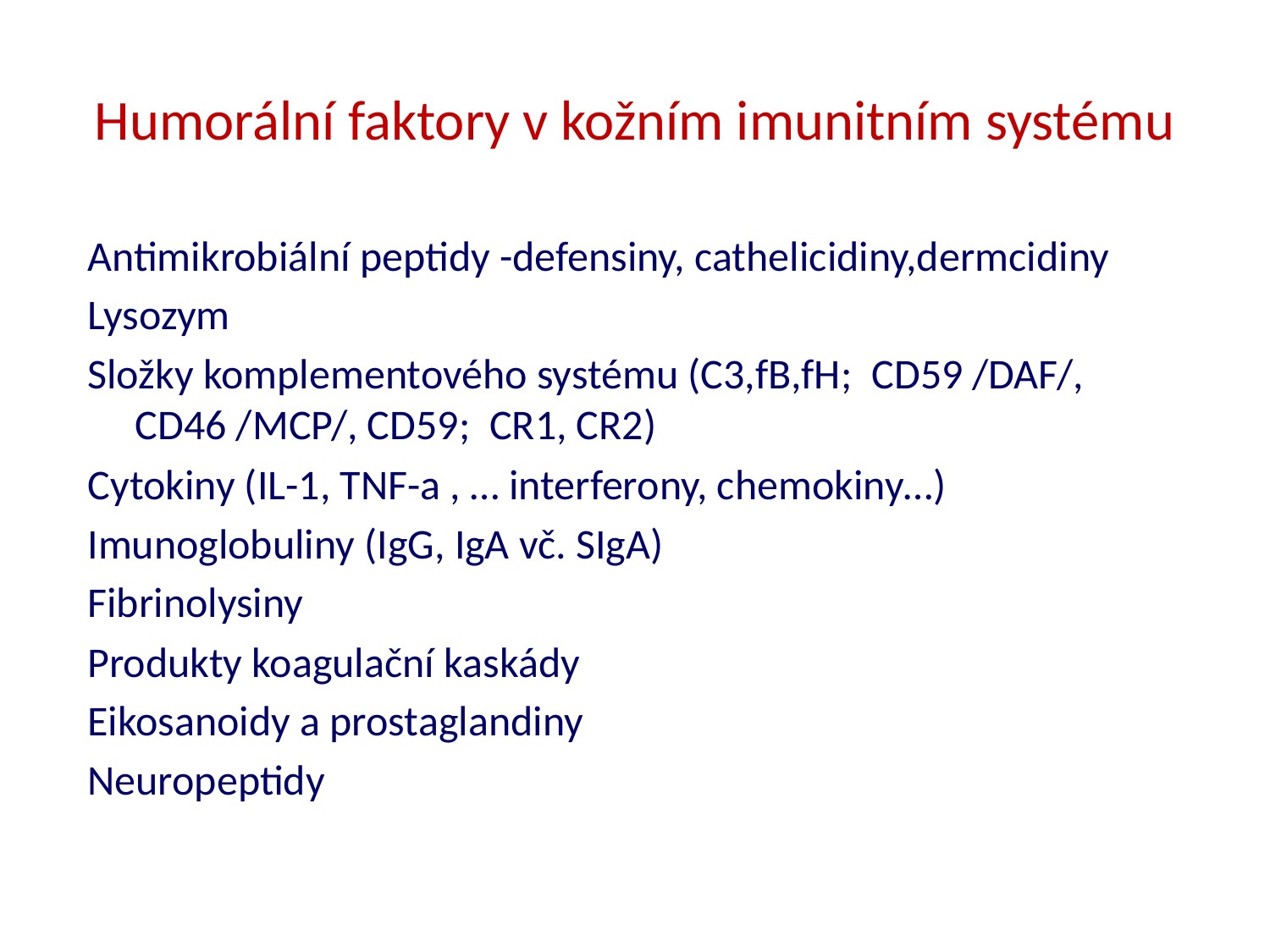

# Humorální faktory v kožním imunitním systému
Antimikrobiální peptidy -defensiny, cathelicidiny,dermcidiny
Lysozym
Složky komplementového systému (C3,fB,fH;  CD59 /DAF/, CD46 /MCP/, CD59;  CR1, CR2)
Cytokiny (IL-1, TNF-a , … interferony, chemokiny…)
Imunoglobuliny (IgG, IgA vč. SIgA)
Fibrinolysiny
Produkty koagulační kaskády
Eikosanoidy a prostaglandiny
Neuropeptidy